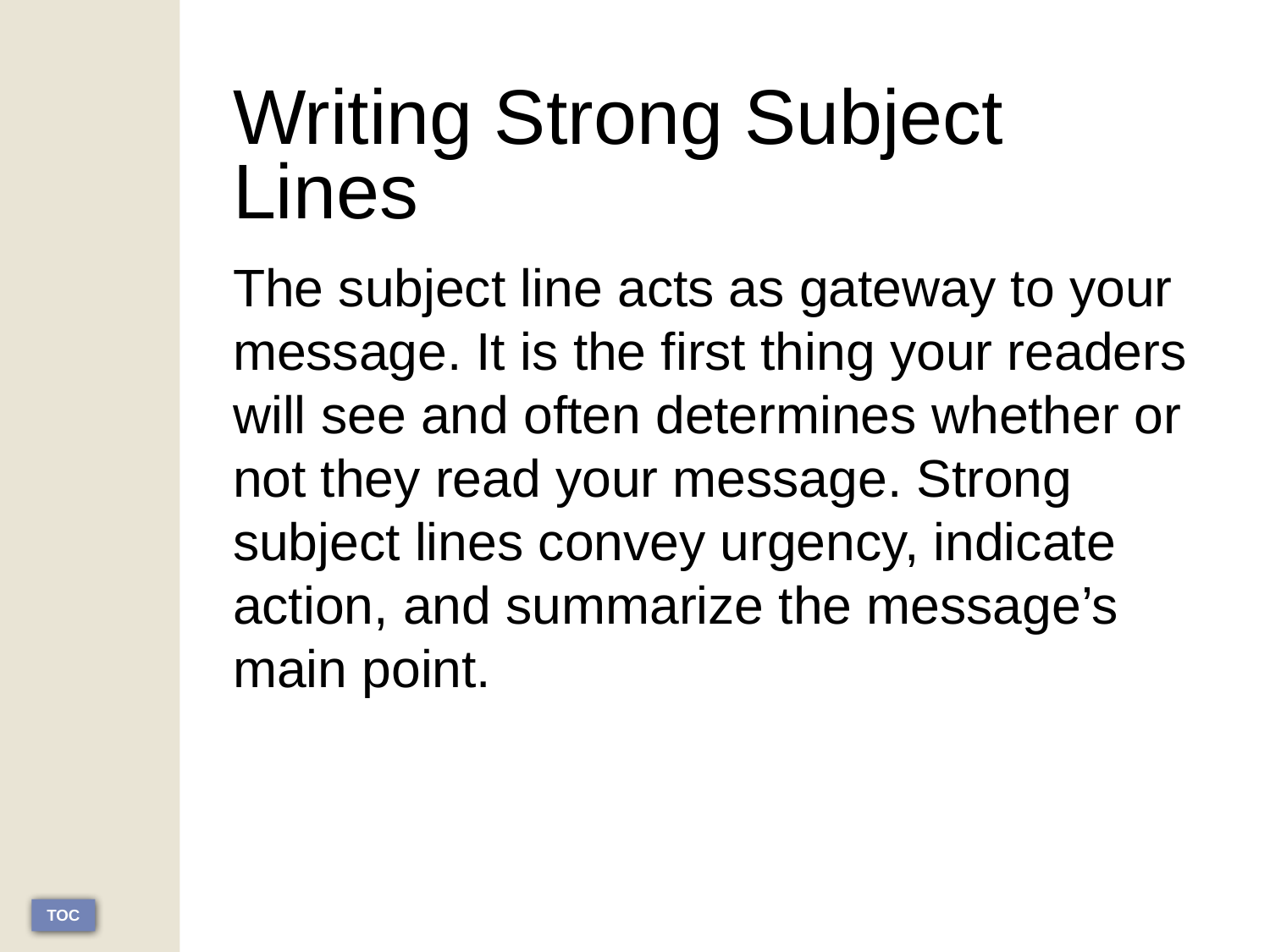

# Writing Strong Subject Lines
The subject line acts as gateway to your message. It is the first thing your readers will see and often determines whether or not they read your message. Strong subject lines convey urgency, indicate action, and summarize the message’s main point.